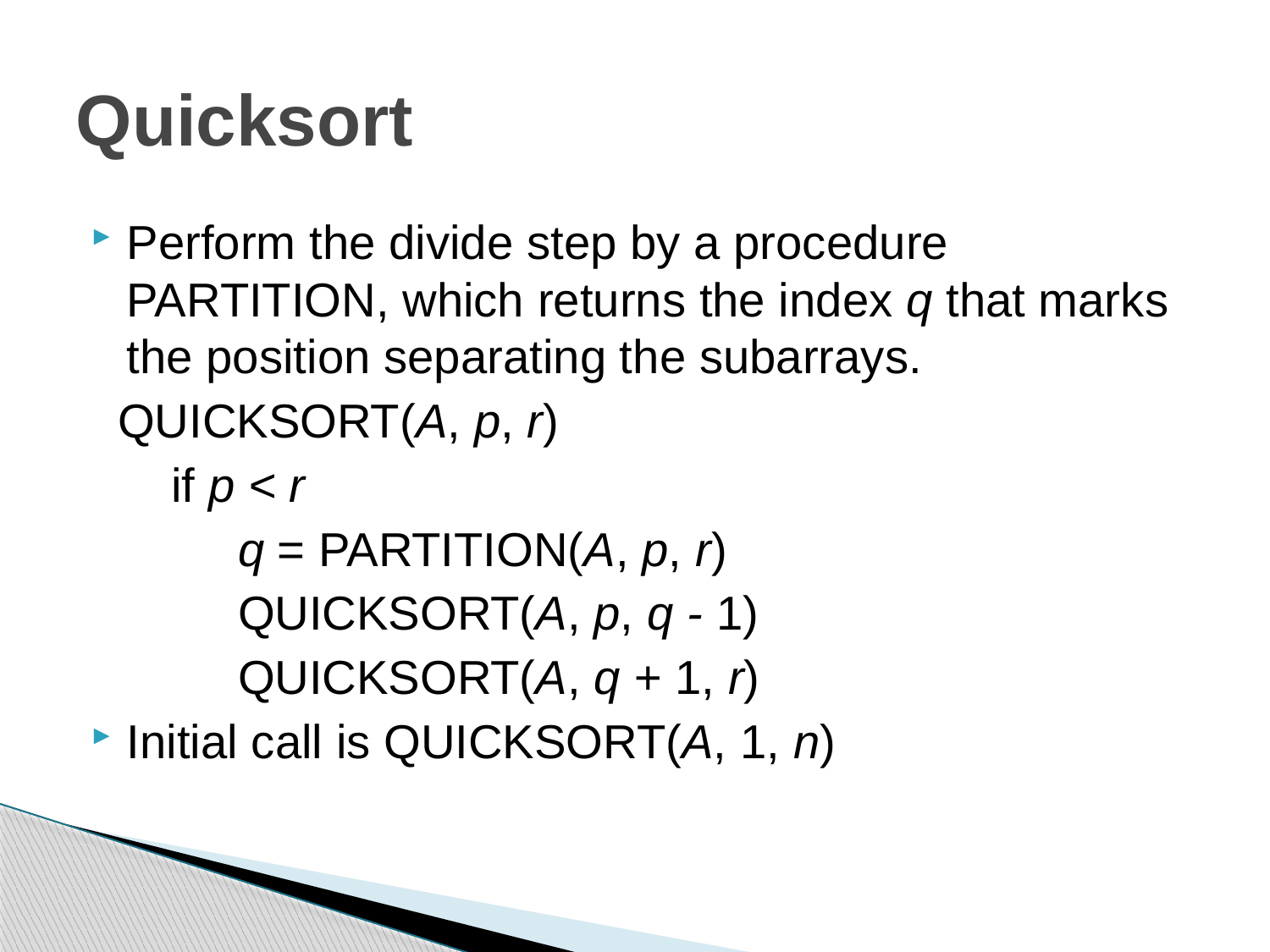

# Quicksort
Perform the divide step by a procedure PARTITION, which returns the index q that marks the position separating the subarrays.
  QUICKSORT(A, p, r)
      if p < r
           q = PARTITION(A, p, r)
           QUICKSORT(A, p, q - 1)
           QUICKSORT(A, q + 1, r)
Initial call is QUICKSORT(A, 1, n)